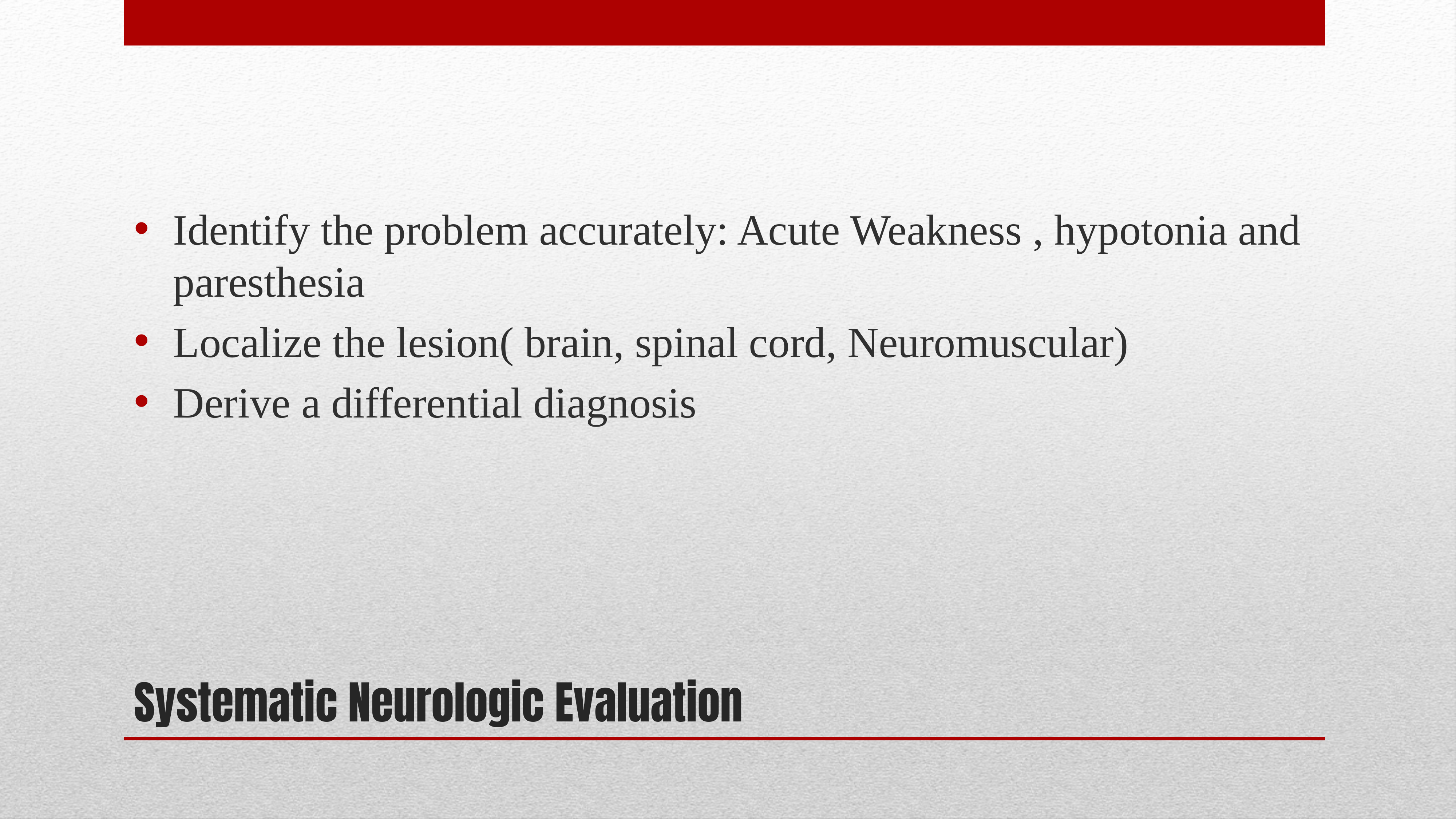

Identify the problem accurately: Acute Weakness , hypotonia and paresthesia
Localize the lesion( brain, spinal cord, Neuromuscular)
Derive a differential diagnosis
# Systematic Neurologic Evaluation